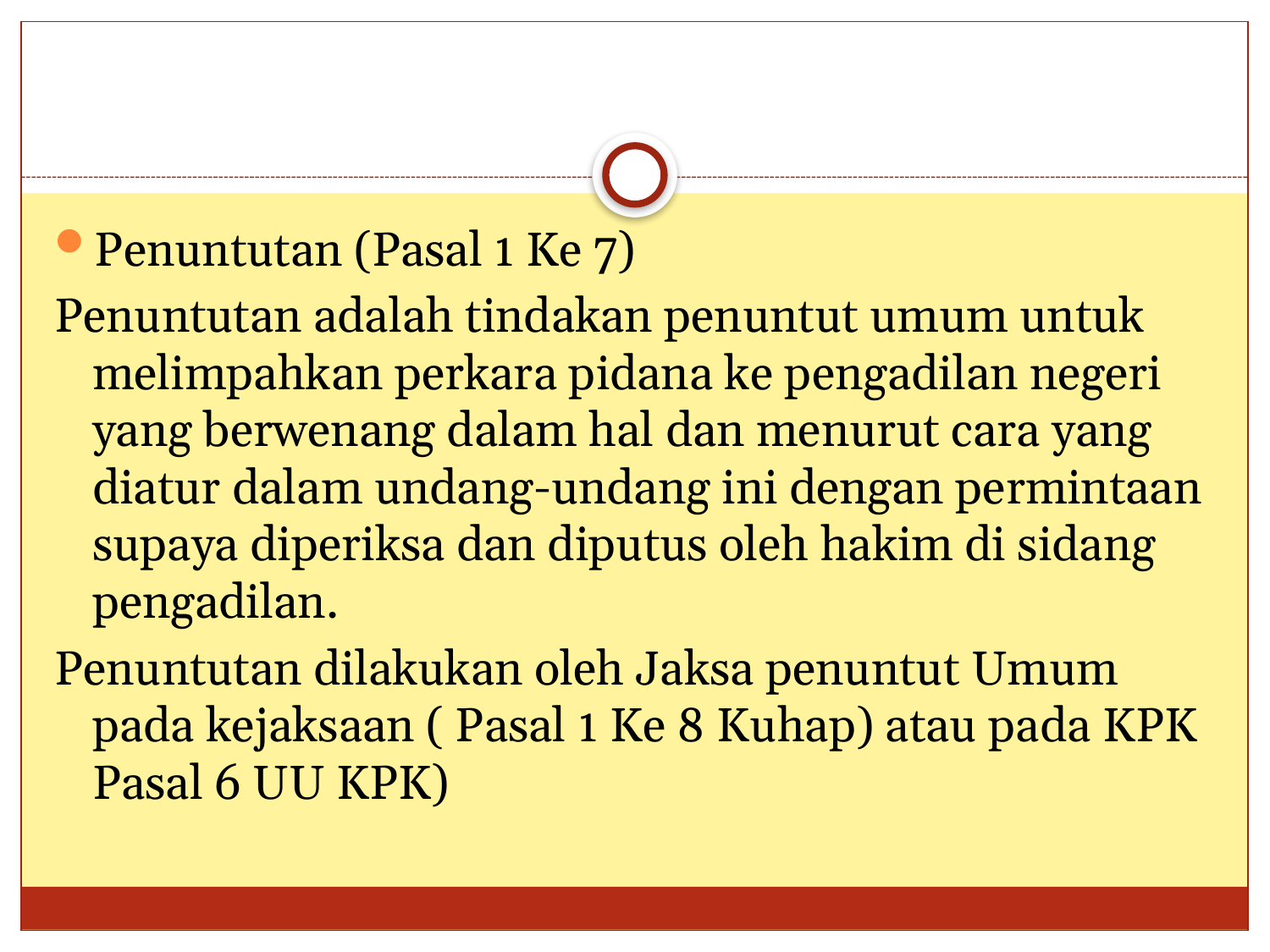

Penuntutan (Pasal 1 Ke 7)
Penuntutan adalah tindakan penuntut umum untuk melimpahkan perkara pidana ke pengadilan negeri yang berwenang dalam hal dan menurut cara yang diatur dalam undang-undang ini dengan permintaan supaya diperiksa dan diputus oleh hakim di sidang pengadilan.
Penuntutan dilakukan oleh Jaksa penuntut Umum pada kejaksaan ( Pasal 1 Ke 8 Kuhap) atau pada KPK Pasal 6 UU KPK)